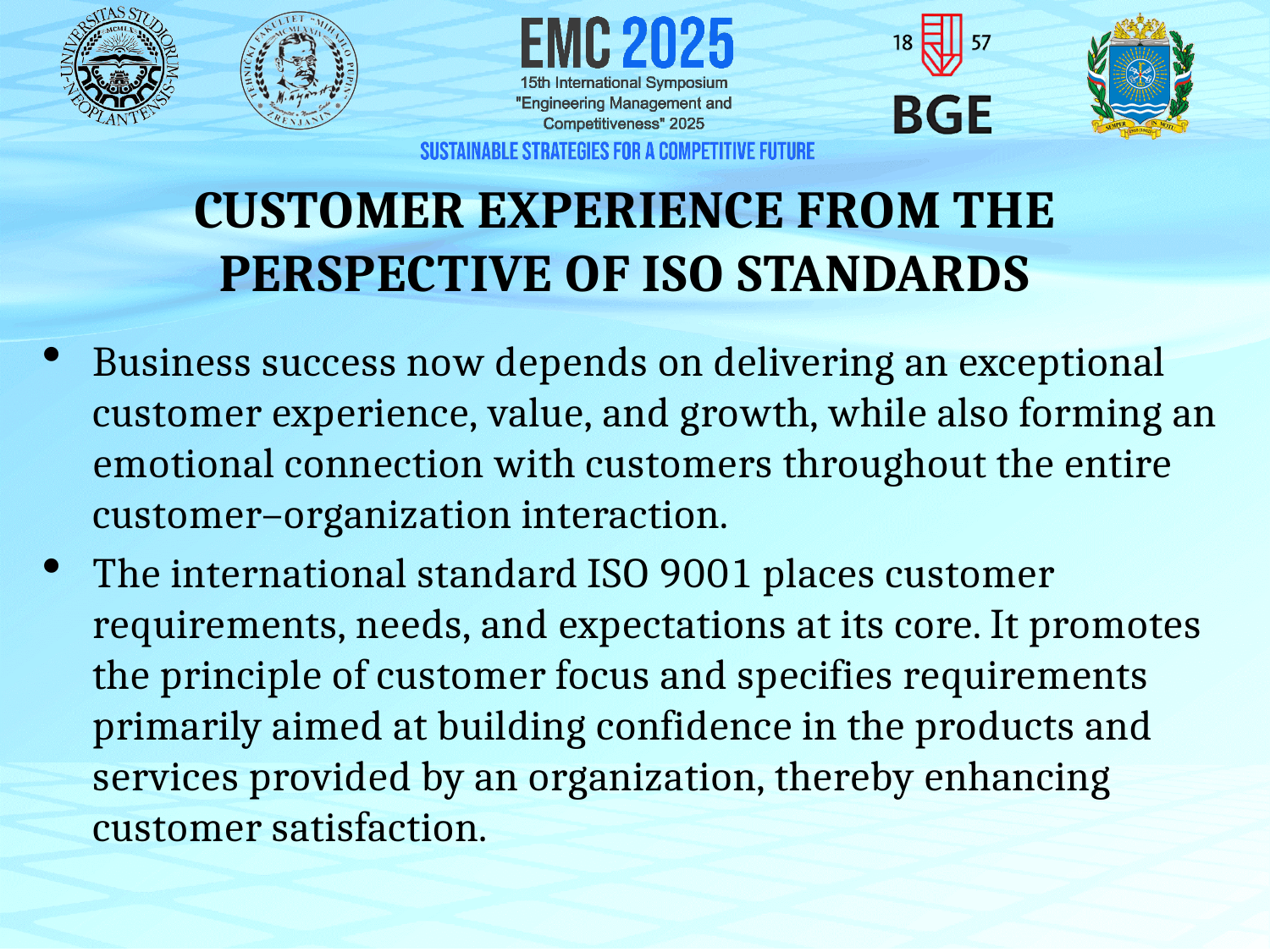

CUSTOMER EXPERIENCE FROM THE PERSPECTIVE OF ISO STANDARDS
Business success now depends on delivering an exceptional customer experience, value, and growth, while also forming an emotional connection with customers throughout the entire customer–organization interaction.
The international standard ISO 9001 places customer requirements, needs, and expectations at its core. It promotes the principle of customer focus and specifies requirements primarily aimed at building confidence in the products and services provided by an organization, thereby enhancing customer satisfaction.